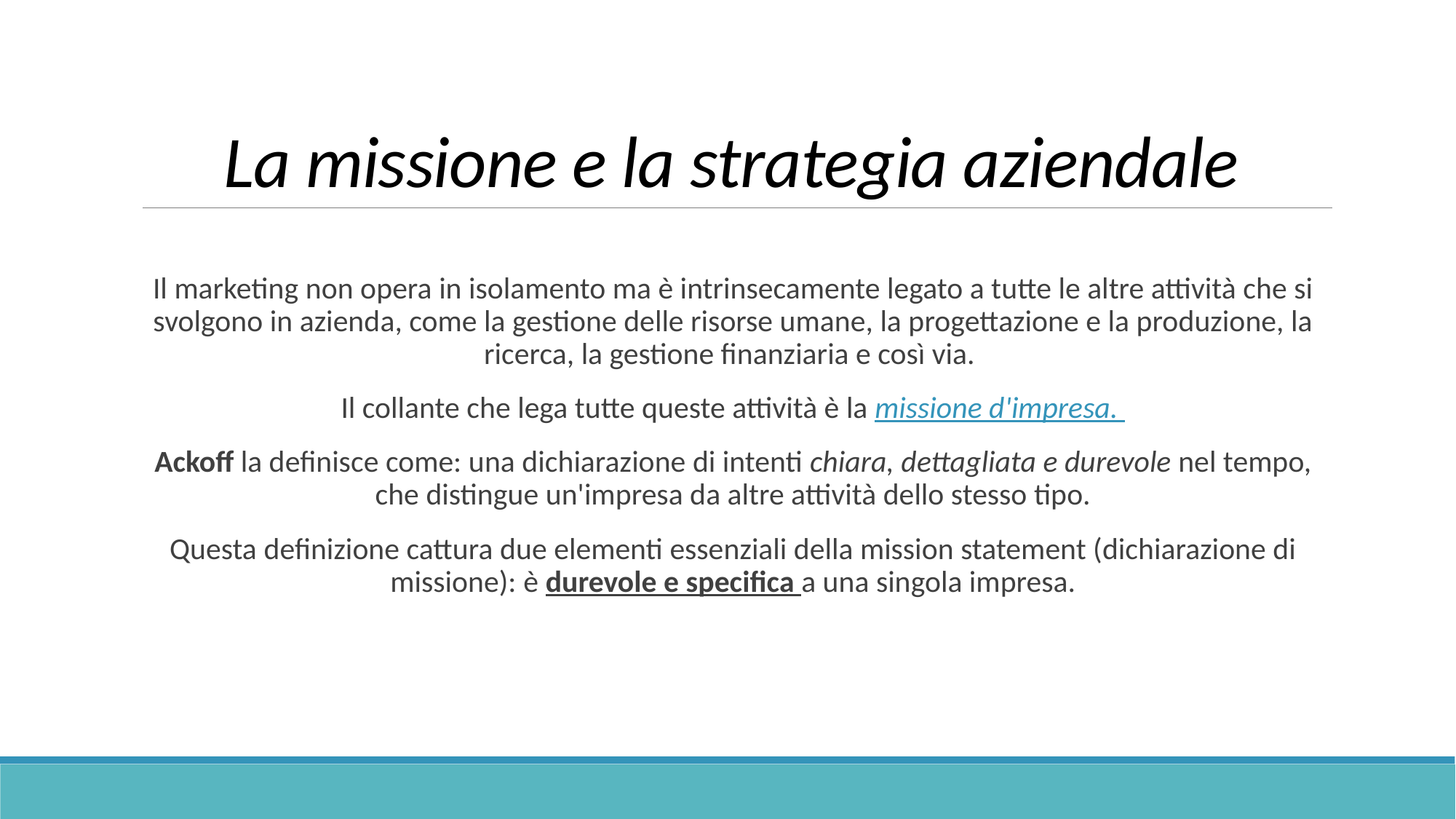

# La missione e la strategia aziendale
Il marketing non opera in isolamento ma è intrinsecamente legato a tutte le altre attività che si svolgono in azienda, come la gestione delle risorse umane, la progettazione e la produzione, la ricerca, la gestione finanziaria e così via.
Il collante che lega tutte queste attività è la missione d'impresa.
Ackoff la definisce come: una dichiarazione di intenti chiara, dettagliata e durevole nel tempo, che distingue un'impresa da altre attività dello stesso tipo.
Questa definizione cattura due elementi essenziali della mission statement (dichiarazione di missione): è durevole e specifica a una singola impresa.